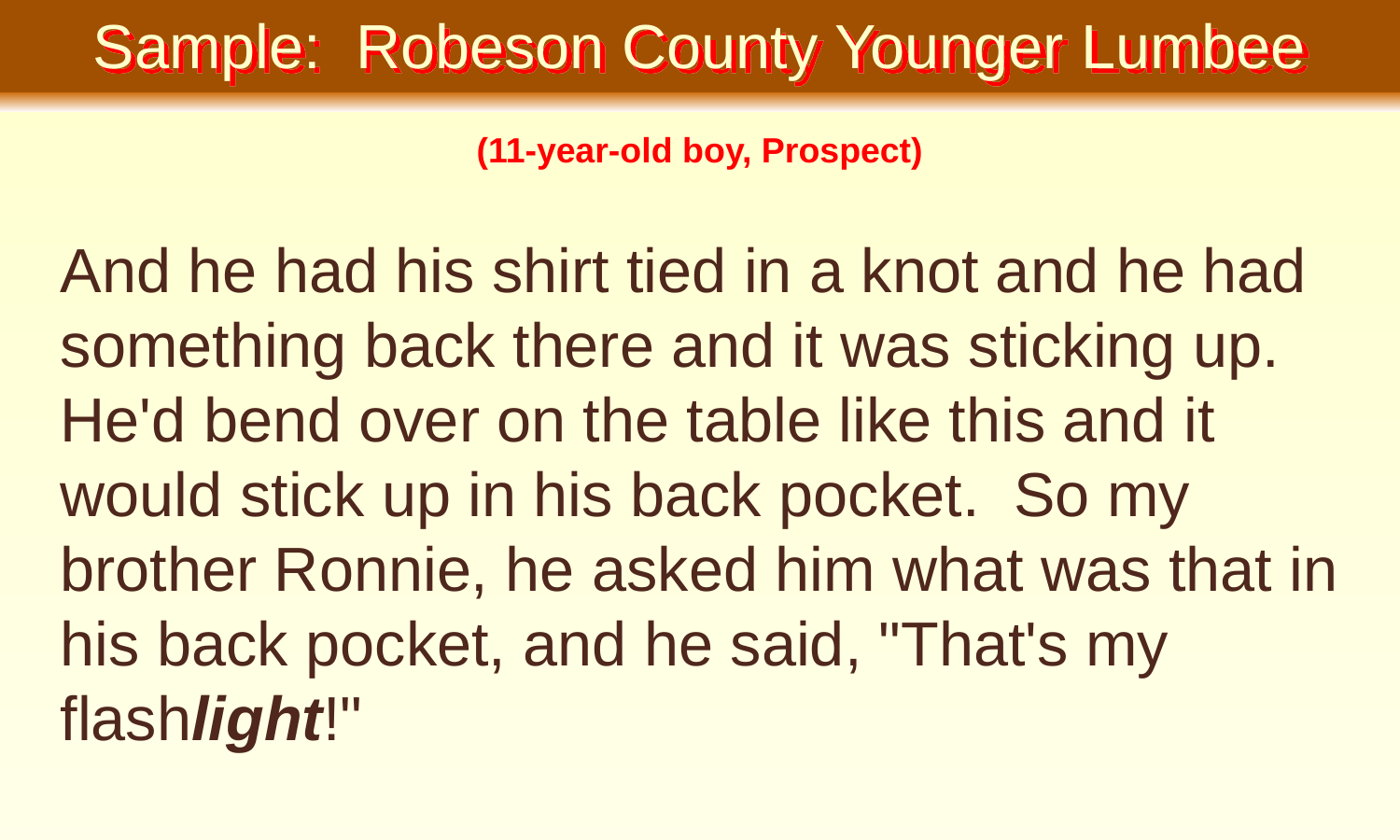

Sample:  Robeson County Younger Lumbee

(11-year-old boy, Prospect)
And he had his shirt tied in a knot and he had something back there and it was sticking up.  He'd bend over on the table like this and it would stick up in his back pocket.  So my brother Ronnie, he asked him what was that in his back pocket, and he said, "That's my flashlight!"